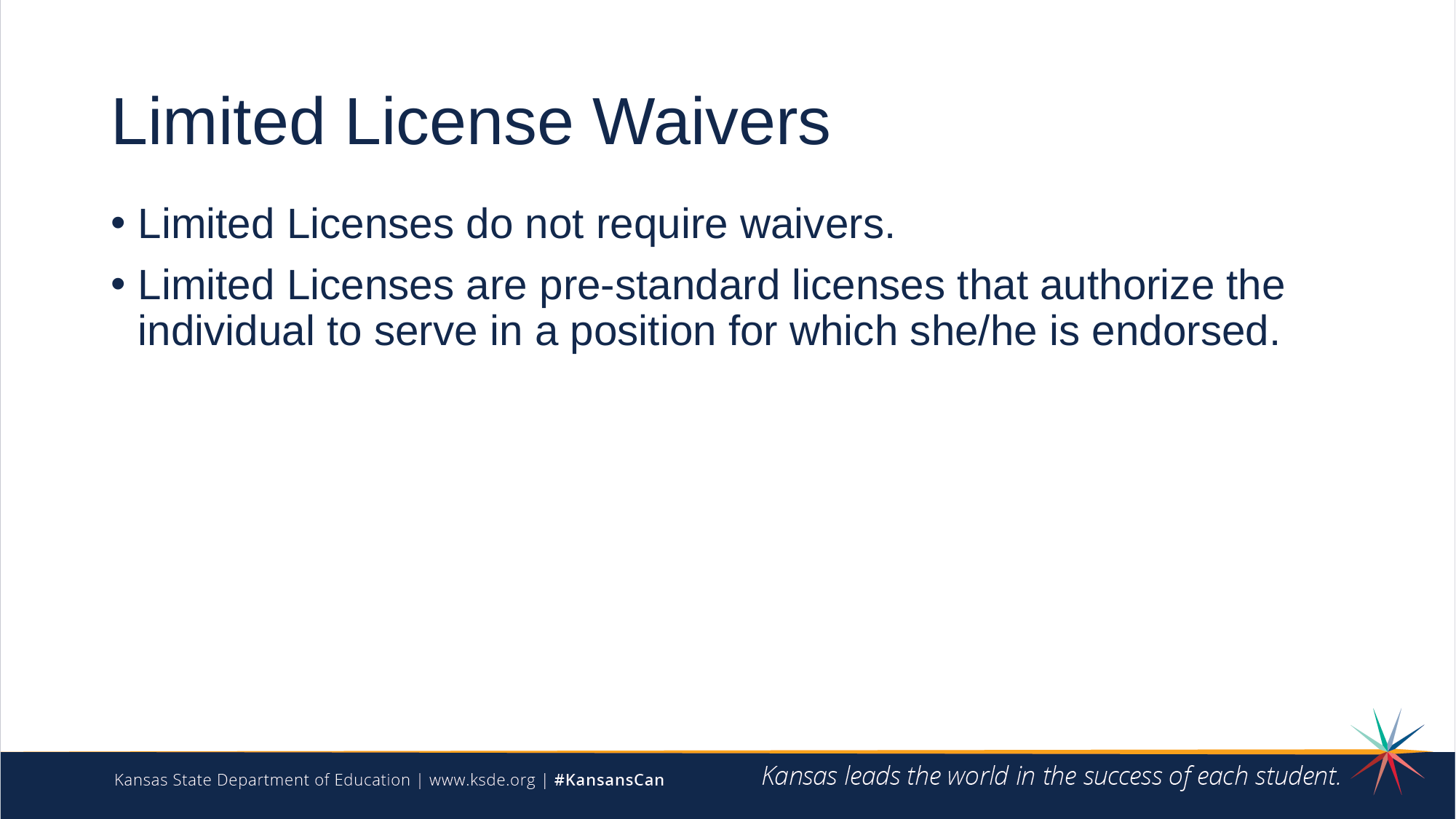

# Limited License Waivers
Limited Licenses do not require waivers.
Limited Licenses are pre-standard licenses that authorize the individual to serve in a position for which she/he is endorsed.